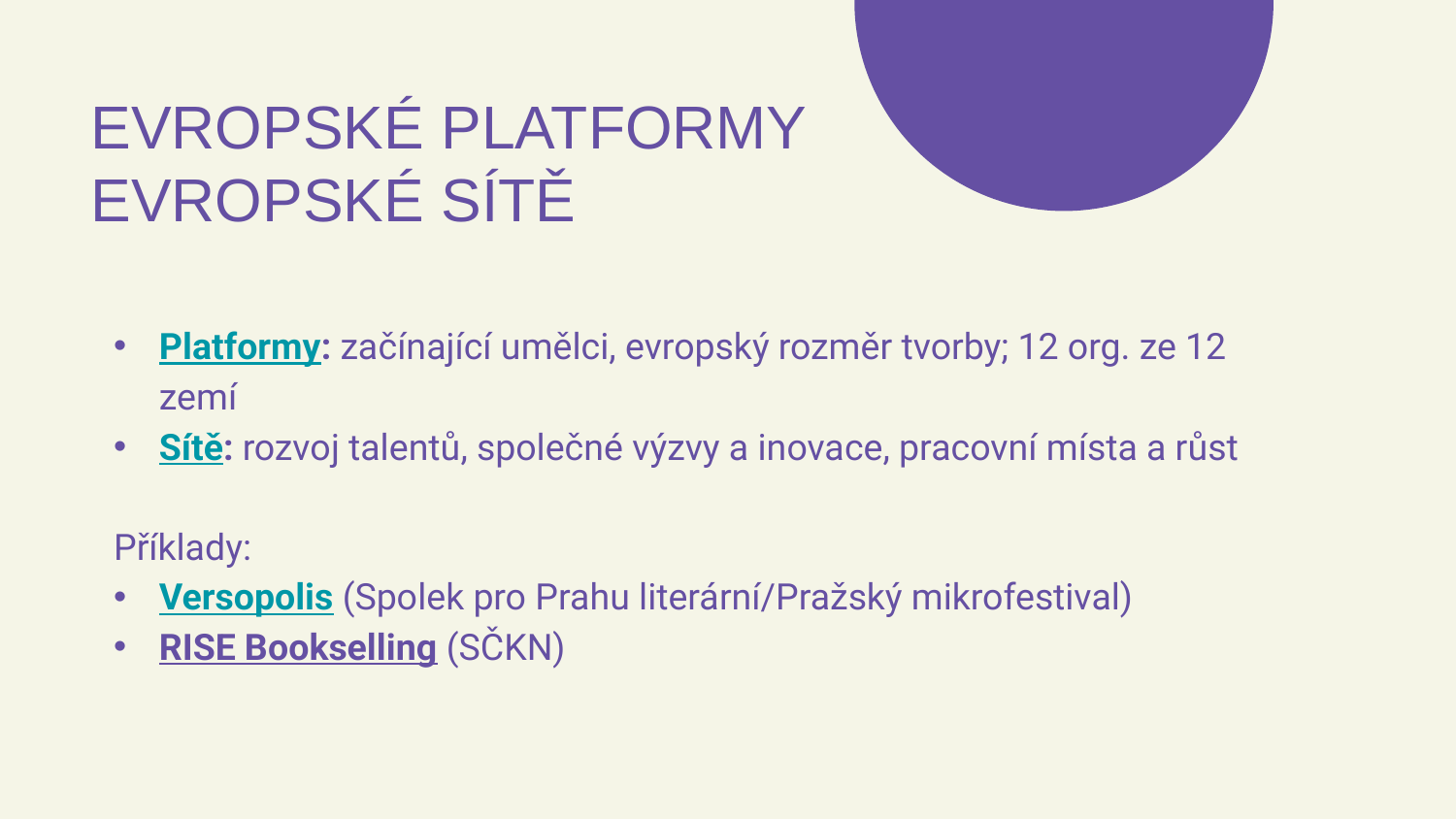

EVROPSKÉ PLATFORMY
EVROPSKÉ SÍTĚ
Platformy: začínající umělci, evropský rozměr tvorby; 12 org. ze 12 zemí
Sítě: rozvoj talentů, společné výzvy a inovace, pracovní místa a růst

Příklady:
Versopolis (Spolek pro Prahu literární/Pražský mikrofestival)
RISE Bookselling (SČKN)